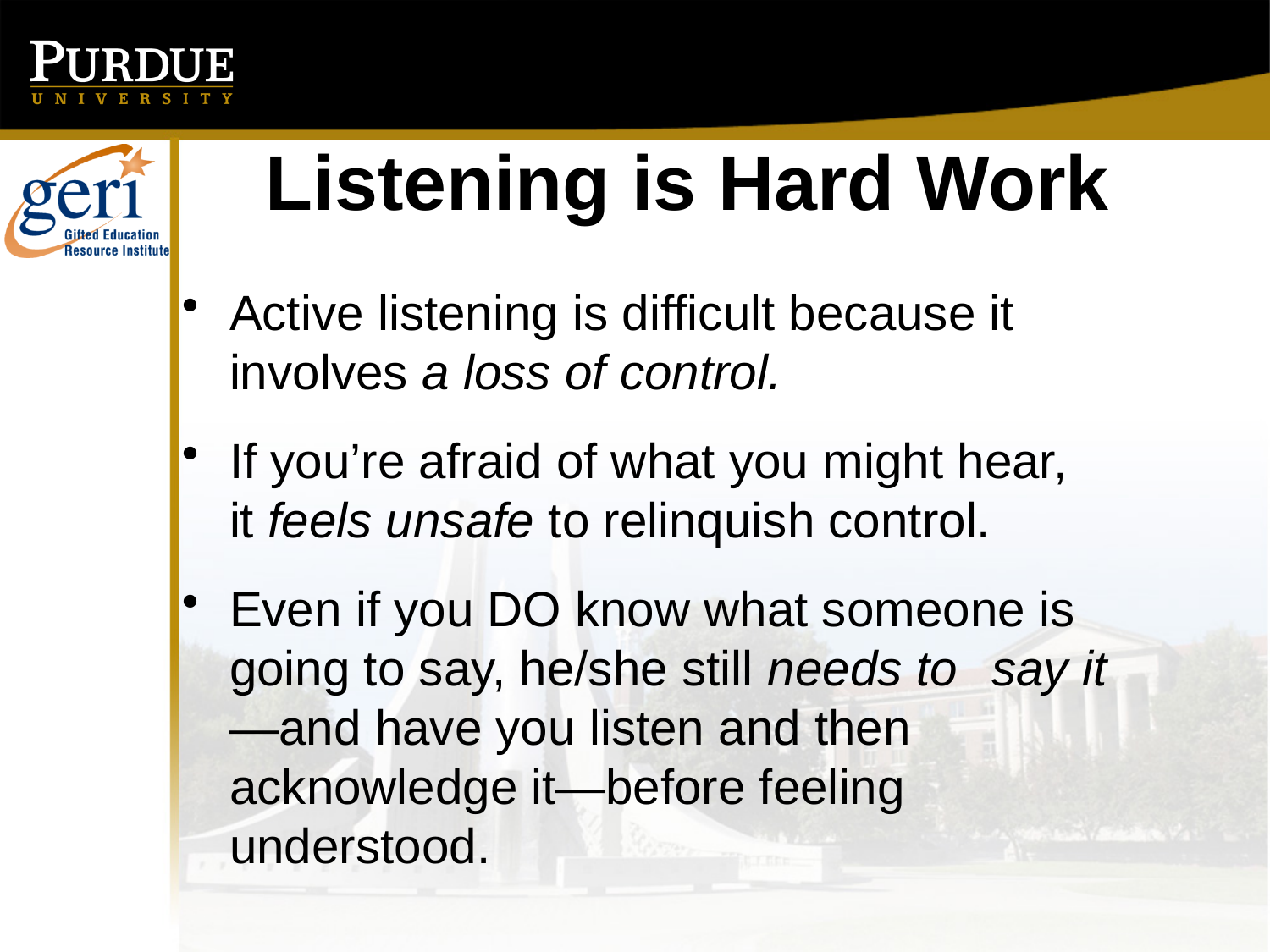

# Listening is Hard Work
Active listening is difficult because it 	involves a loss of control.

If you’re afraid of what you might hear,   	it feels unsafe to relinquish control.

Even if you DO know what someone is 	going to say, he/she still needs to 	say it—and have you listen and then 	acknowledge it—before feeling 	understood.